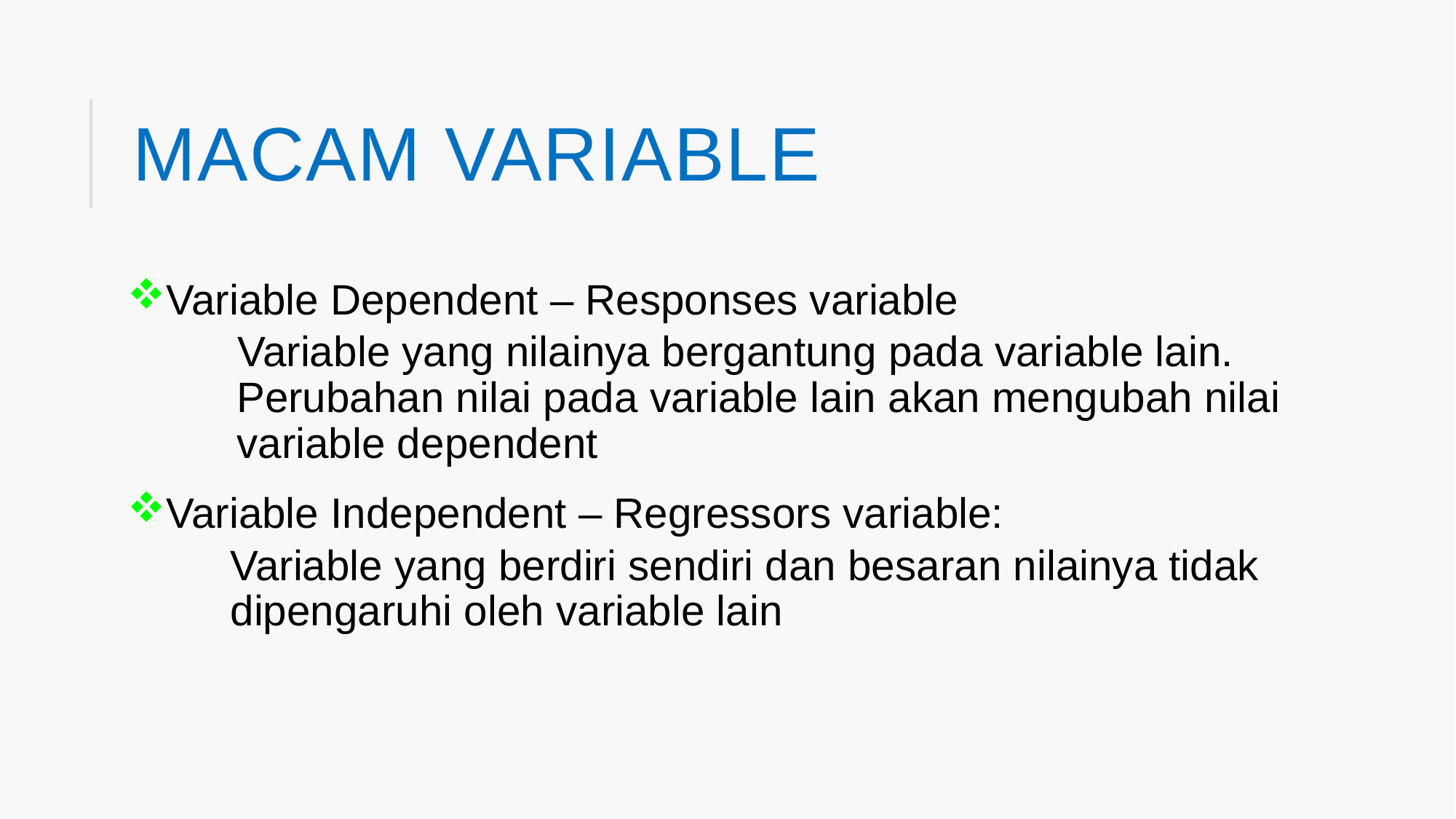

# Macam variable
Variable Dependent – Responses variable
Variable yang nilainya bergantung pada variable lain. Perubahan nilai pada variable lain akan mengubah nilai variable dependent
Variable Independent – Regressors variable:
Variable yang berdiri sendiri dan besaran nilainya tidak dipengaruhi oleh variable lain